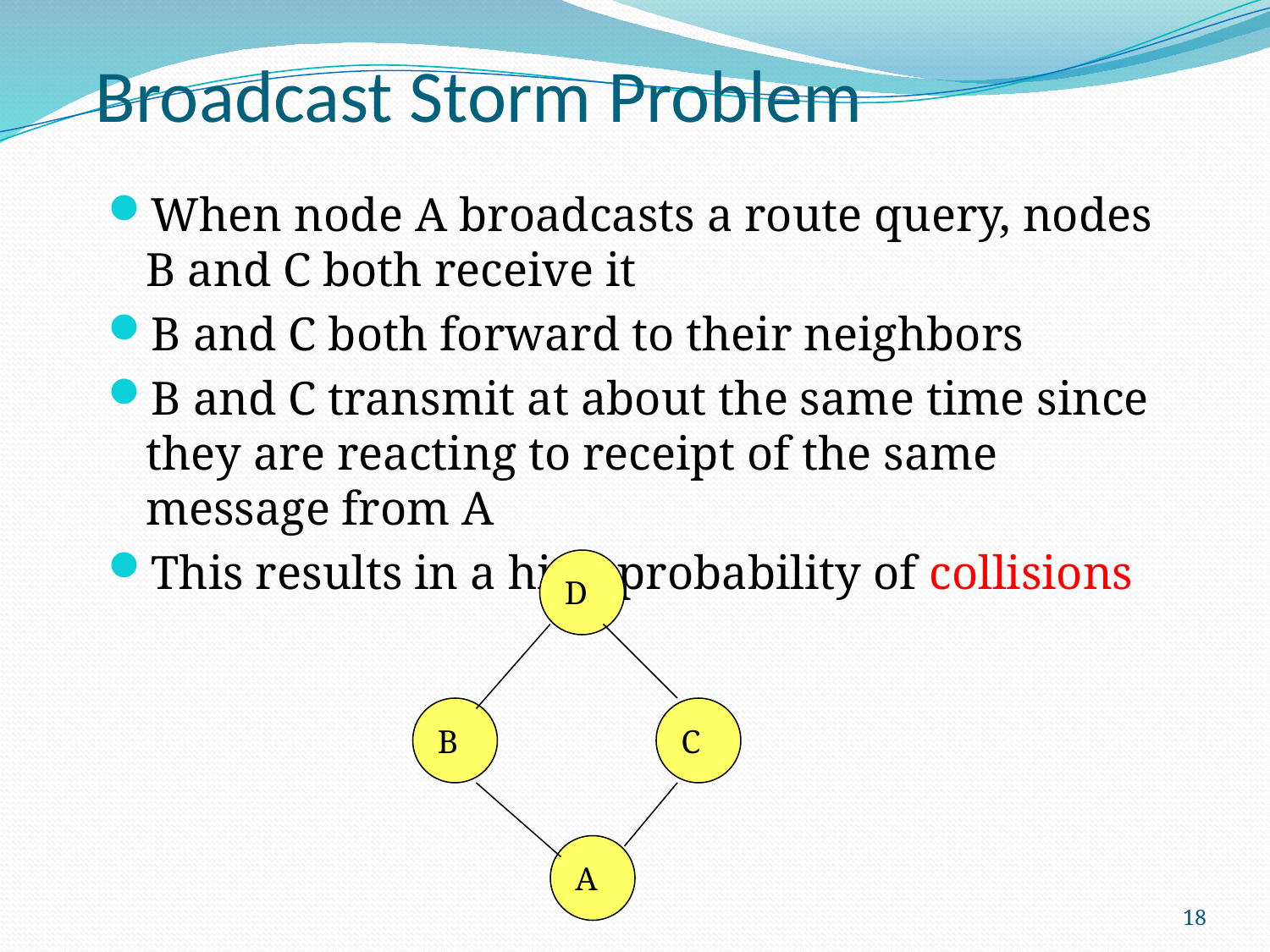

# Broadcast Storm Problem
When node A broadcasts a route query, nodes B and C both receive it
B and C both forward to their neighbors
B and C transmit at about the same time since they are reacting to receipt of the same message from A
This results in a high probability of collisions
D

B
C

A
18